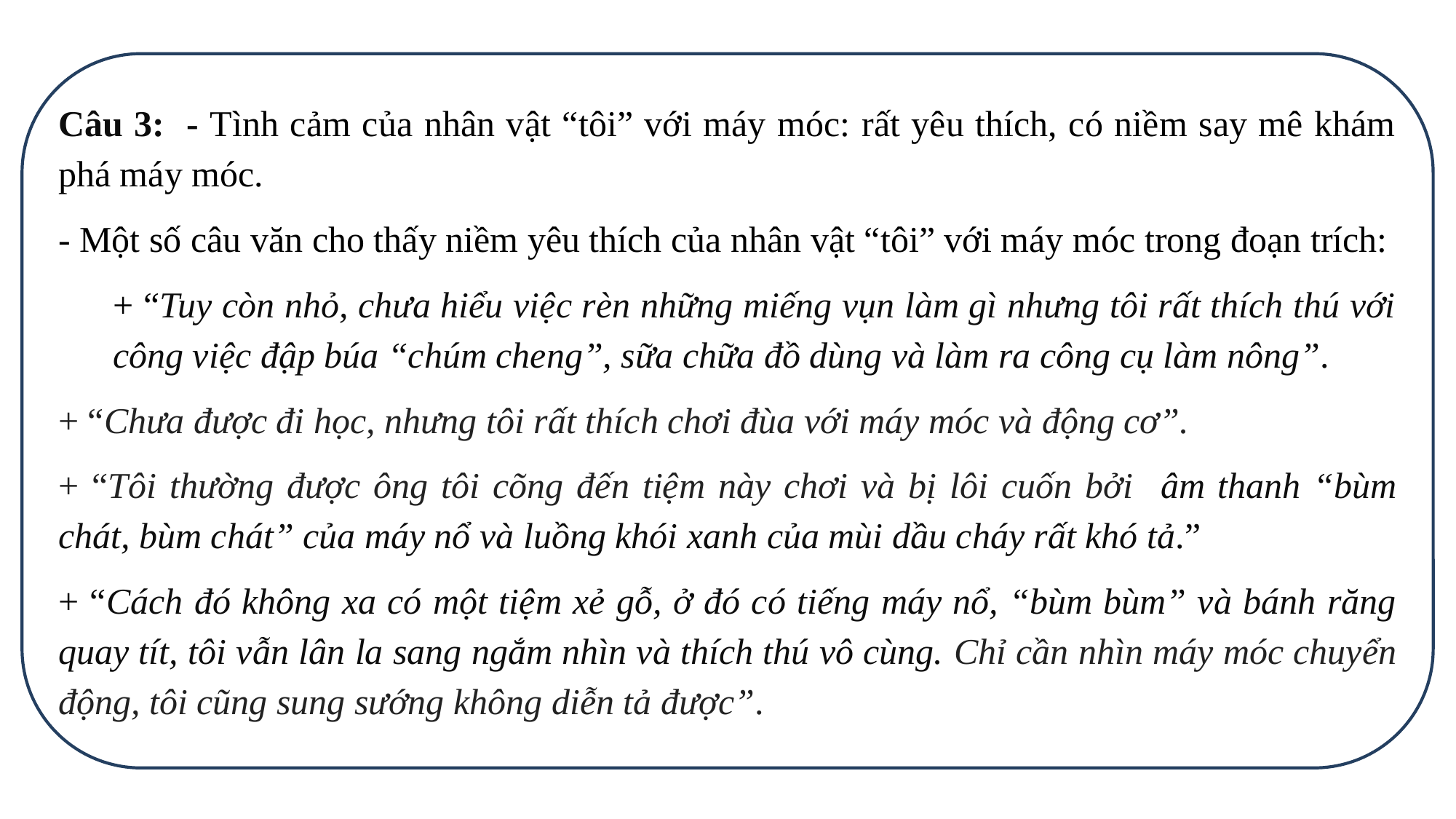

Câu 3:  - Tình cảm của nhân vật “tôi” với máy móc: rất yêu thích, có niềm say mê khám phá máy móc.
- Một số câu văn cho thấy niềm yêu thích của nhân vật “tôi” với máy móc trong đoạn trích:
+ “Tuy còn nhỏ, chưa hiểu việc rèn những miếng vụn làm gì nhưng tôi rất thích thú với công việc đập búa “chúm cheng”, sữa chữa đồ dùng và làm ra công cụ làm nông”.
+ “Chưa được đi học, nhưng tôi rất thích chơi đùa với máy móc và động cơ”.
+ “Tôi thường được ông tôi cõng đến tiệm này chơi và bị lôi cuốn bởi  âm thanh “bùm chát, bùm chát” của máy nổ và luồng khói xanh của mùi dầu cháy rất khó tả.”
+ “Cách đó không xa có một tiệm xẻ gỗ, ở đó có tiếng máy nổ, “bùm bùm” và bánh răng quay tít, tôi vẫn lân la sang ngắm nhìn và thích thú vô cùng. Chỉ cần nhìn máy móc chuyển động, tôi cũng sung sướng không diễn tả được”.